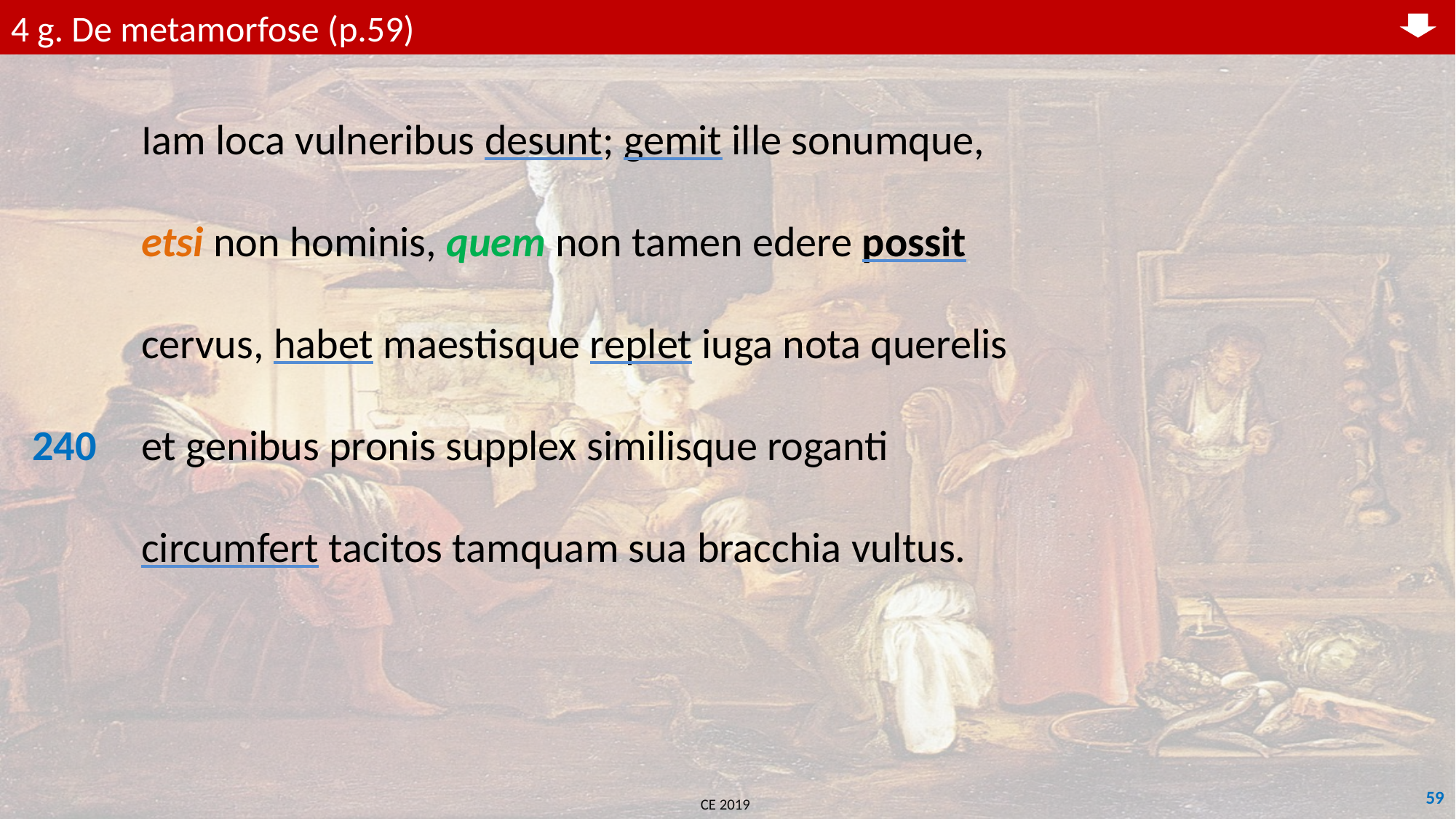

4 g. De metamorfose (p.59)

	Iam loca vulneribus desunt; gemit ille sonumque,
	etsi non hominis, quem non tamen edere possit
	cervus, habet maestisque replet iuga nota querelis
240	et genibus pronis supplex similisque roganti
	circumfert tacitos tamquam sua bracchia vultus.
59
CE 2019